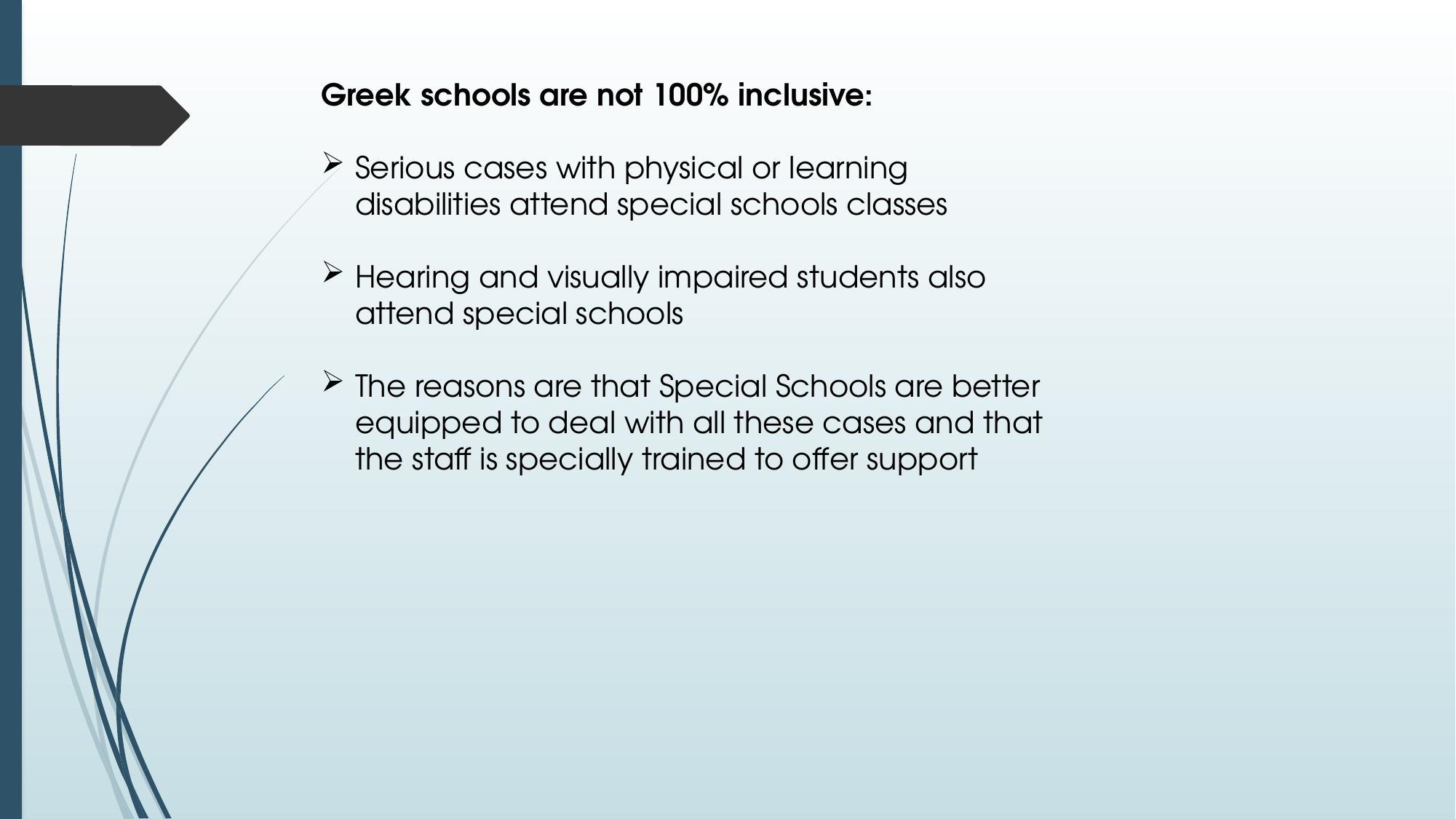

Greek schools are not 100% inclusive:

Serious cases with physical or learning disabilities attend special schools classes

Hearing and visually impaired students also attend special schools

The reasons are that Special Schools are better equipped to deal with all these cases and that the staff is specially trained to offer support